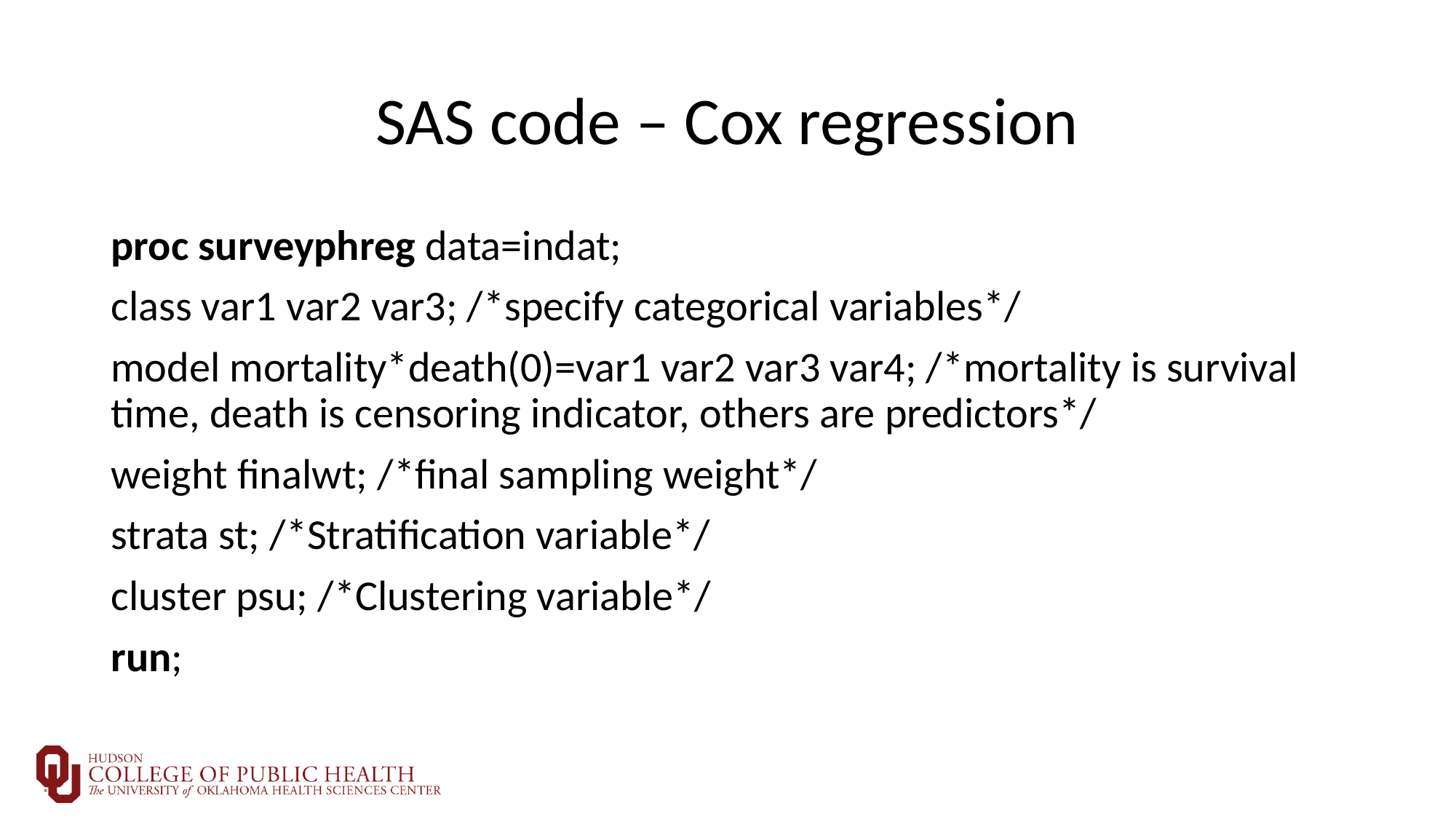

# SAS code – Cox regression
proc surveyphreg data=indat;
class var1 var2 var3; /*specify categorical variables*/
model mortality*death(0)=var1 var2 var3 var4; /*mortality is survival time, death is censoring indicator, others are predictors*/
weight finalwt; /*final sampling weight*/
strata st; /*Stratification variable*/
cluster psu; /*Clustering variable*/
run;